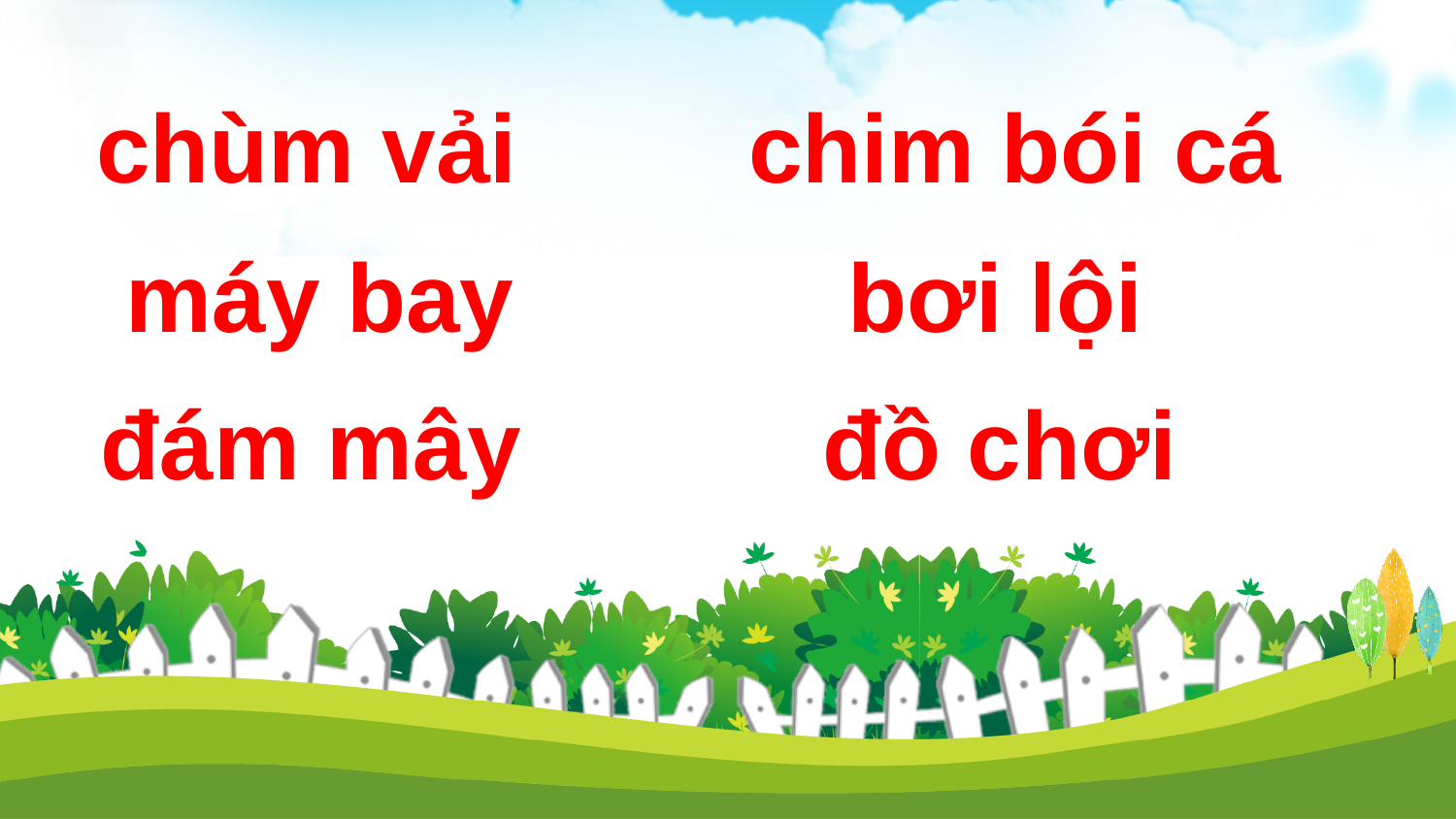

chùm vải
chim bói cá
máy bay
bơi lội
đám mây
đồ chơi